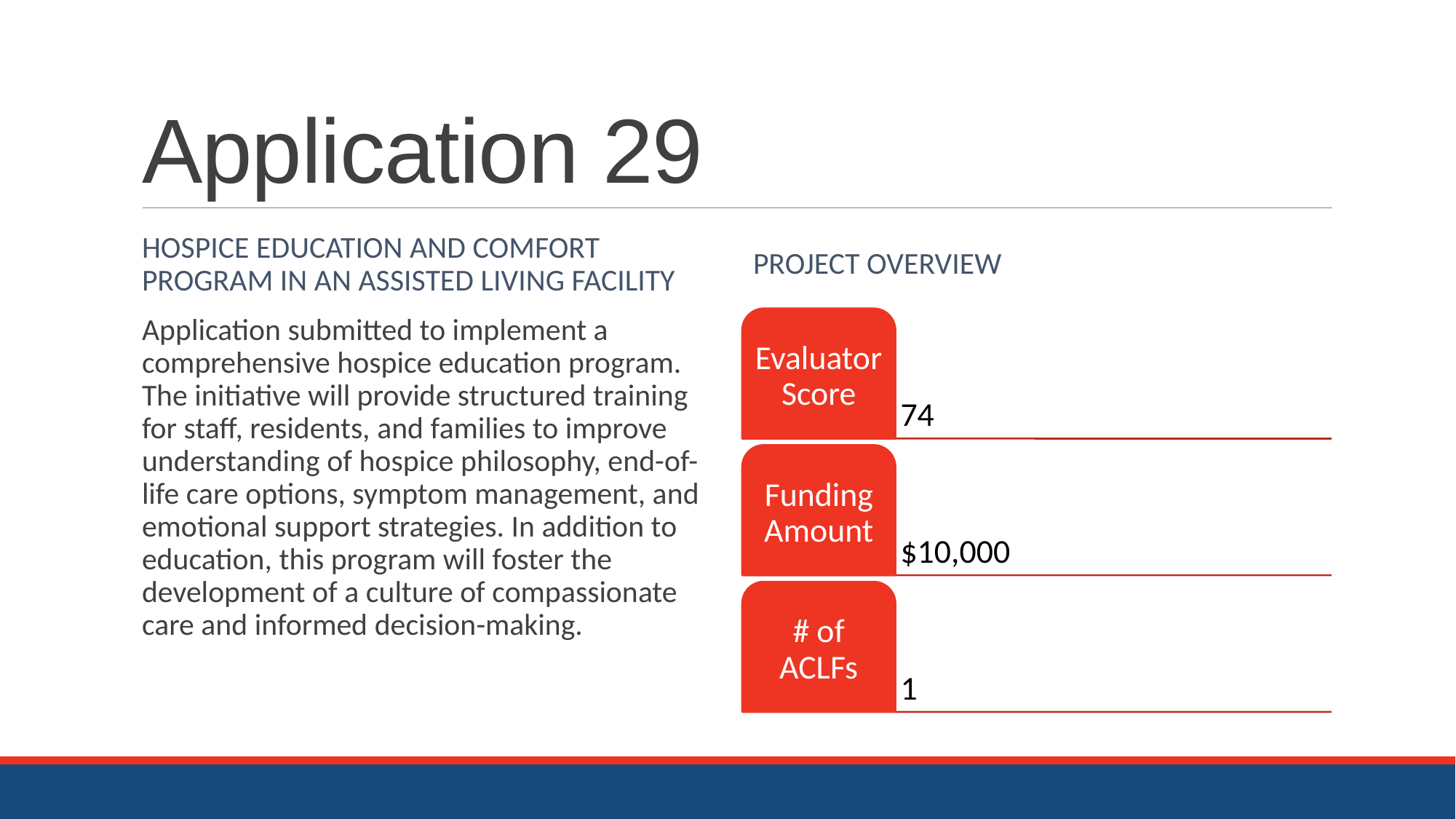

# Application 29
Hospice education and comfort program in an assisted living facility
Project Overview
Application submitted to implement a comprehensive hospice education program. The initiative will provide structured training for staff, residents, and families to improve understanding of hospice philosophy, end-of-life care options, symptom management, and emotional support strategies. In addition to education, this program will foster the development of a culture of compassionate care and informed decision-making.

74
Evaluator Score
$10,000
Funding Amount
1
# of ACLFs